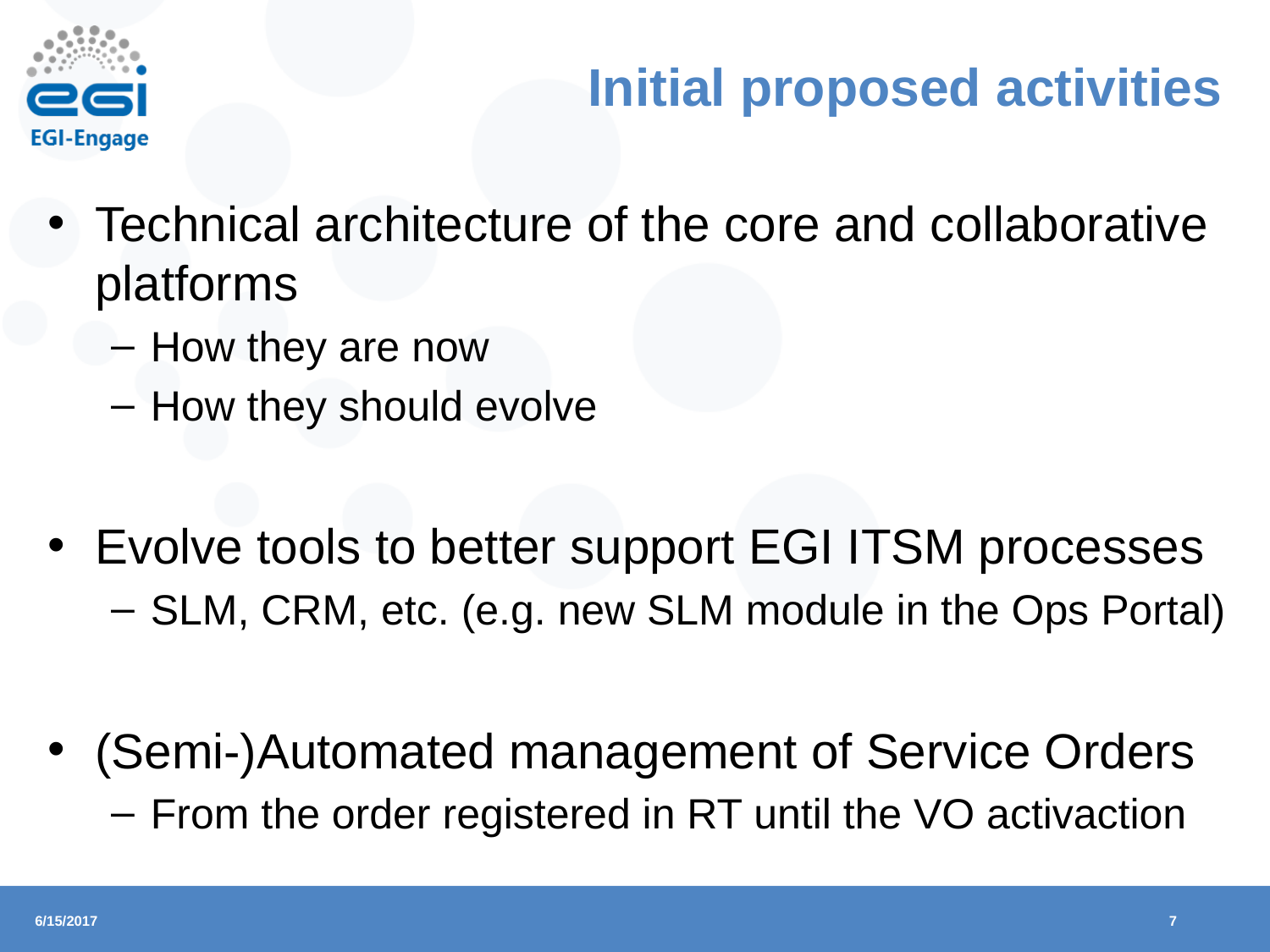

# Initial proposed activities
Technical architecture of the core and collaborative platforms
How they are now
How they should evolve

Evolve tools to better support EGI ITSM processes
SLM, CRM, etc. (e.g. new SLM module in the Ops Portal)

(Semi-)Automated management of Service Orders
From the order registered in RT until the VO activaction